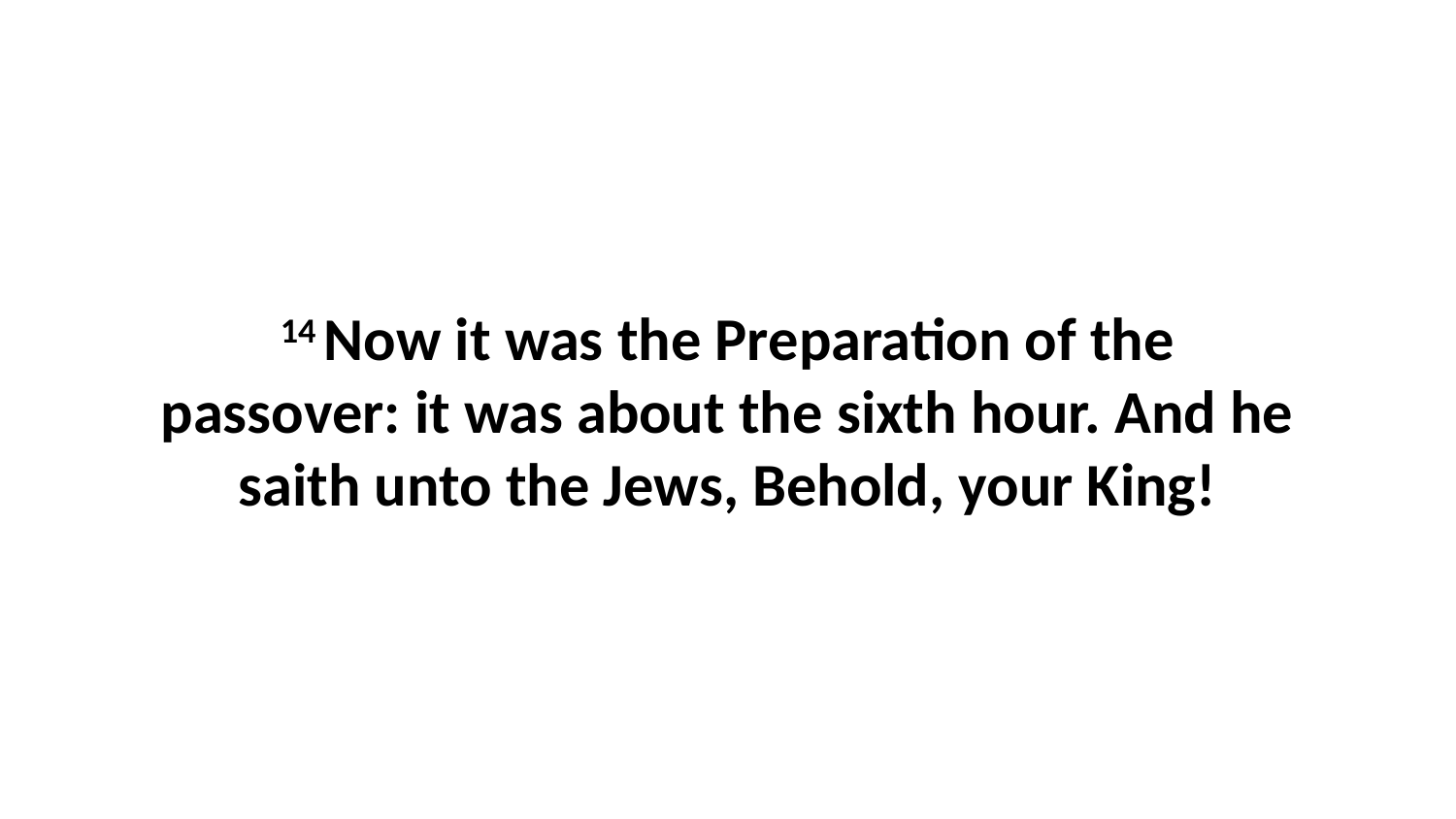

14 Now it was the Preparation of the passover: it was about the sixth hour. And he saith unto the Jews, Behold, your King!